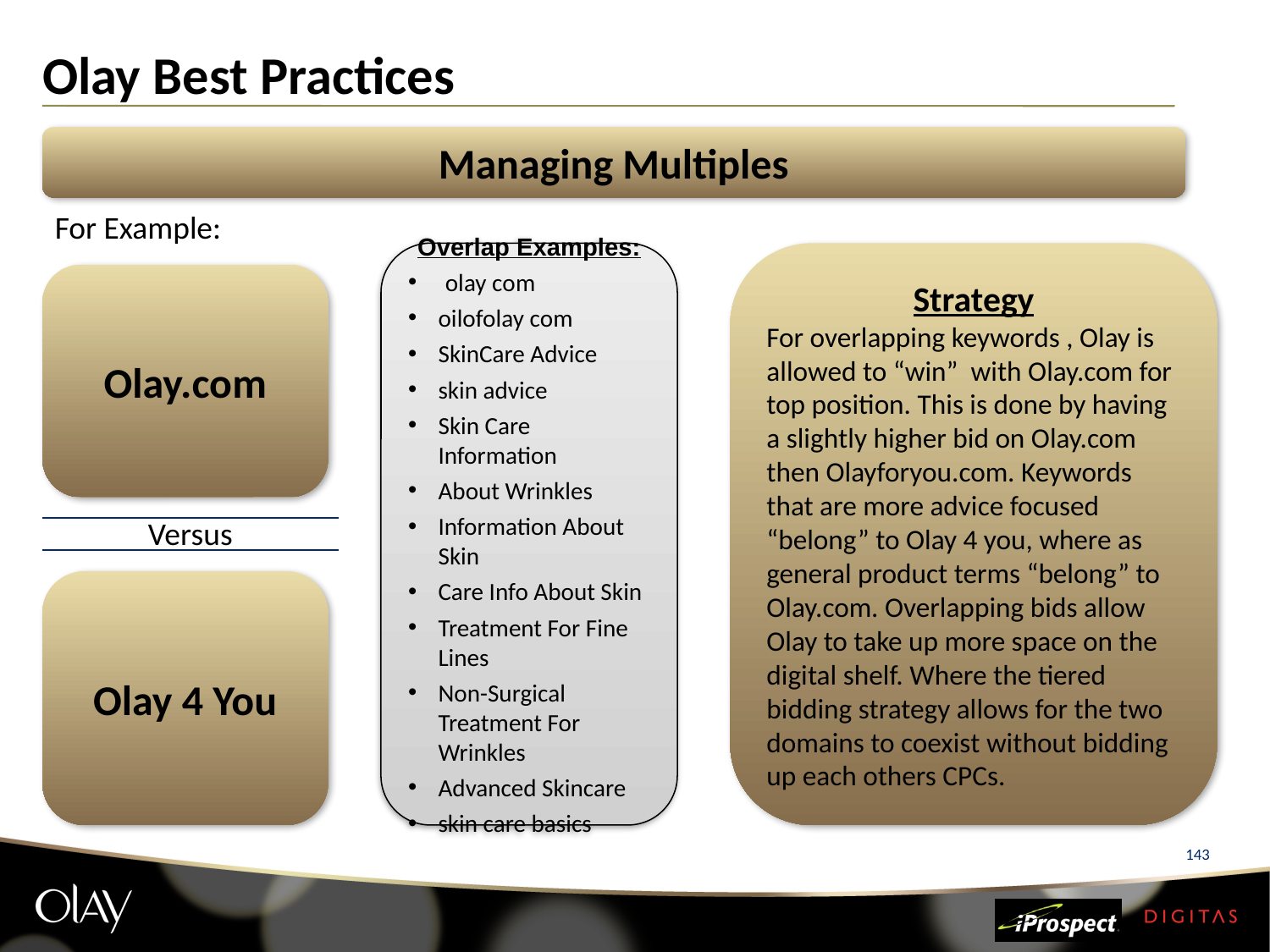

Olay Best Practices
Managing Multiples
For Example:
Overlap Examples:
 olay com
oilofolay com
SkinCare Advice
skin advice
Skin Care Information
About Wrinkles
Information About Skin
Care Info About Skin
Treatment For Fine Lines
Non-Surgical Treatment For Wrinkles
Advanced Skincare
skin care basics
Strategy
For overlapping keywords , Olay is allowed to “win”  with Olay.com for top position. This is done by having a slightly higher bid on Olay.com then Olayforyou.com. Keywords that are more advice focused “belong” to Olay 4 you, where as general product terms “belong” to Olay.com. Overlapping bids allow Olay to take up more space on the digital shelf. Where the tiered bidding strategy allows for the two domains to coexist without bidding up each others CPCs.
Olay.com
Versus
Olay 4 You
143